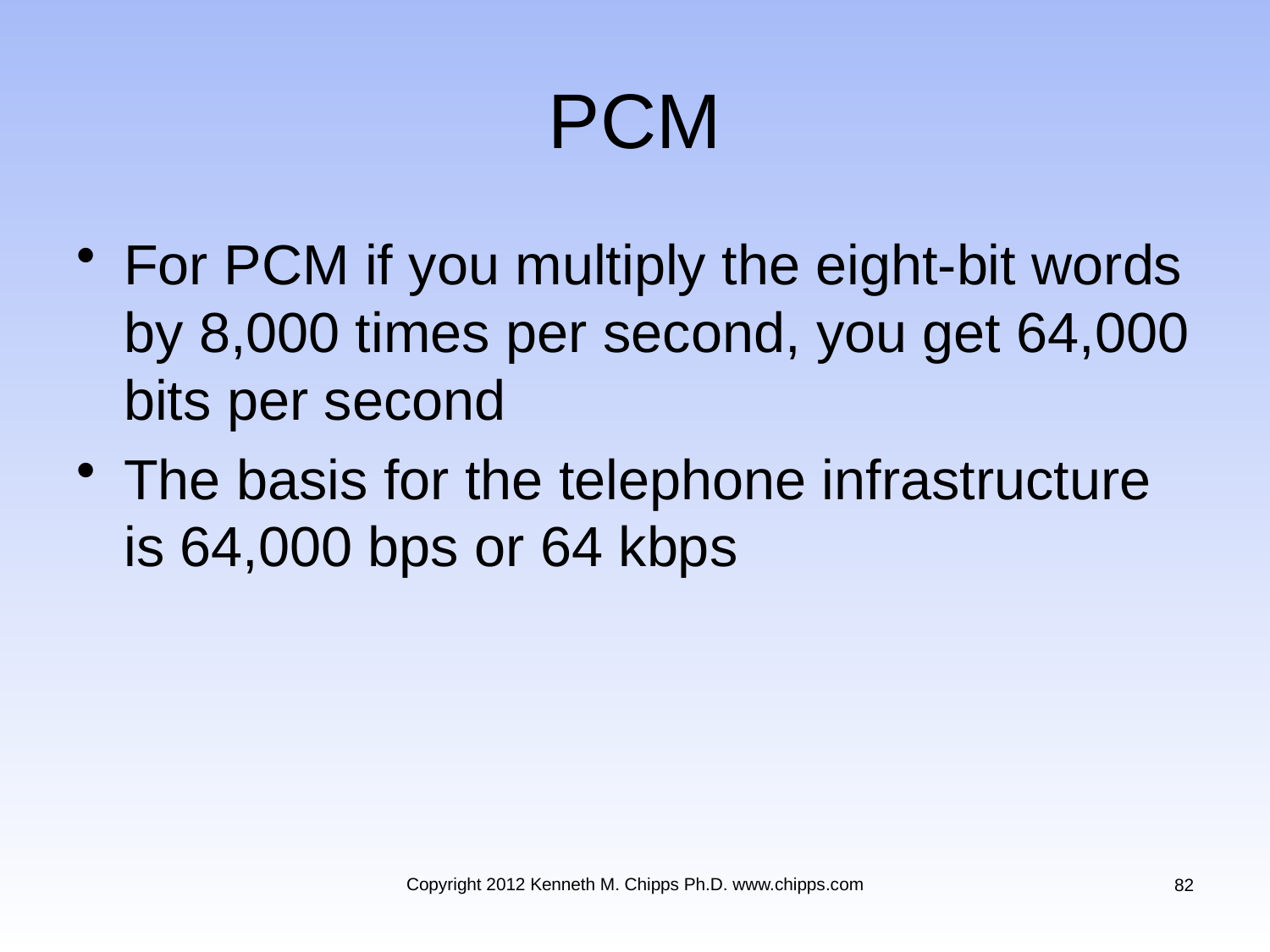

# PCM
For PCM if you multiply the eight-bit words by 8,000 times per second, you get 64,000 bits per second
The basis for the telephone infrastructure is 64,000 bps or 64 kbps
Copyright 2012 Kenneth M. Chipps Ph.D. www.chipps.com
82